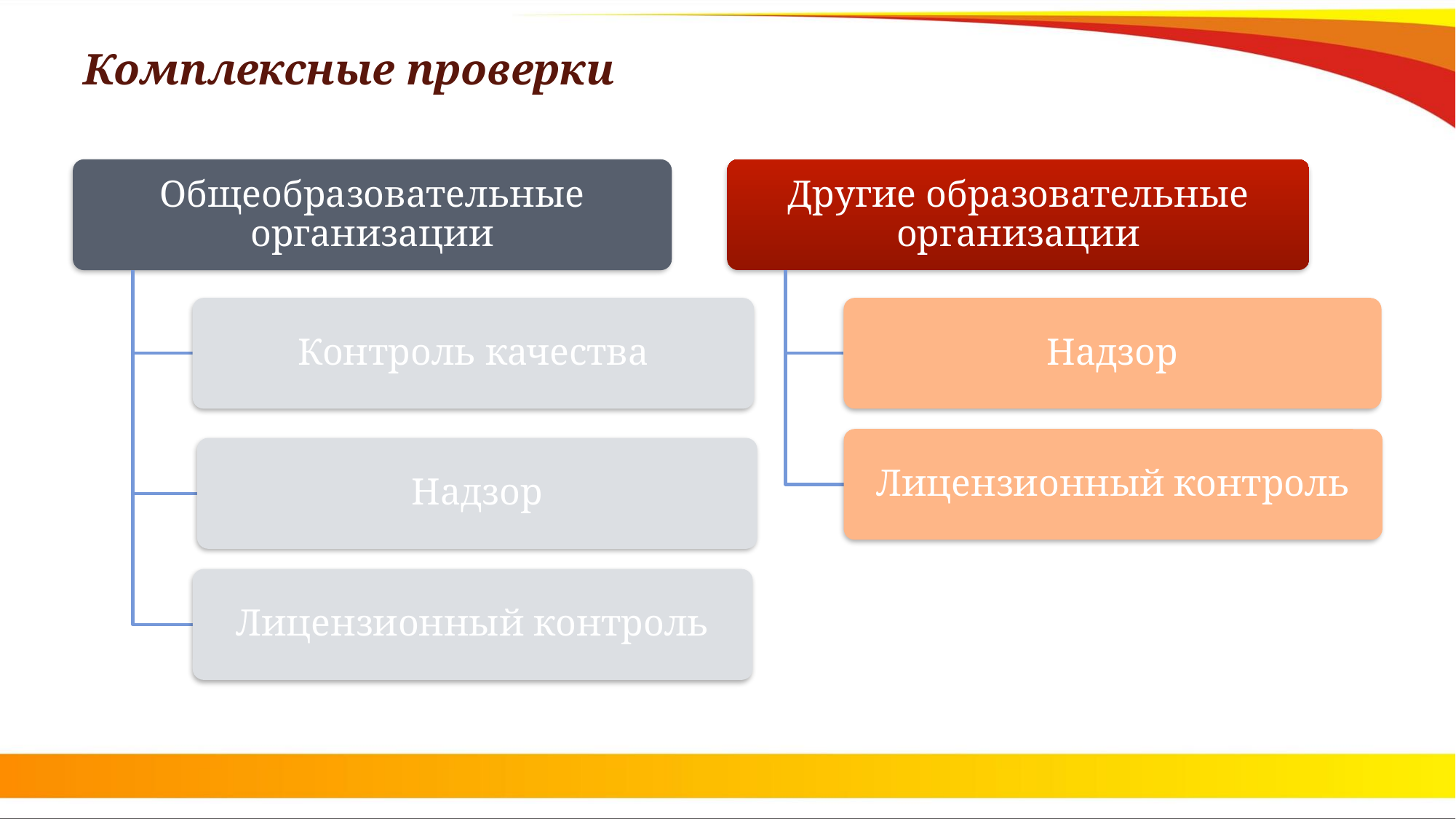

# Комплексные проверки
Общеобразовательные организации
Контроль качества
Надзор
Лицензионный контроль
Другие образовательные организации
Надзор
Лицензионный контроль